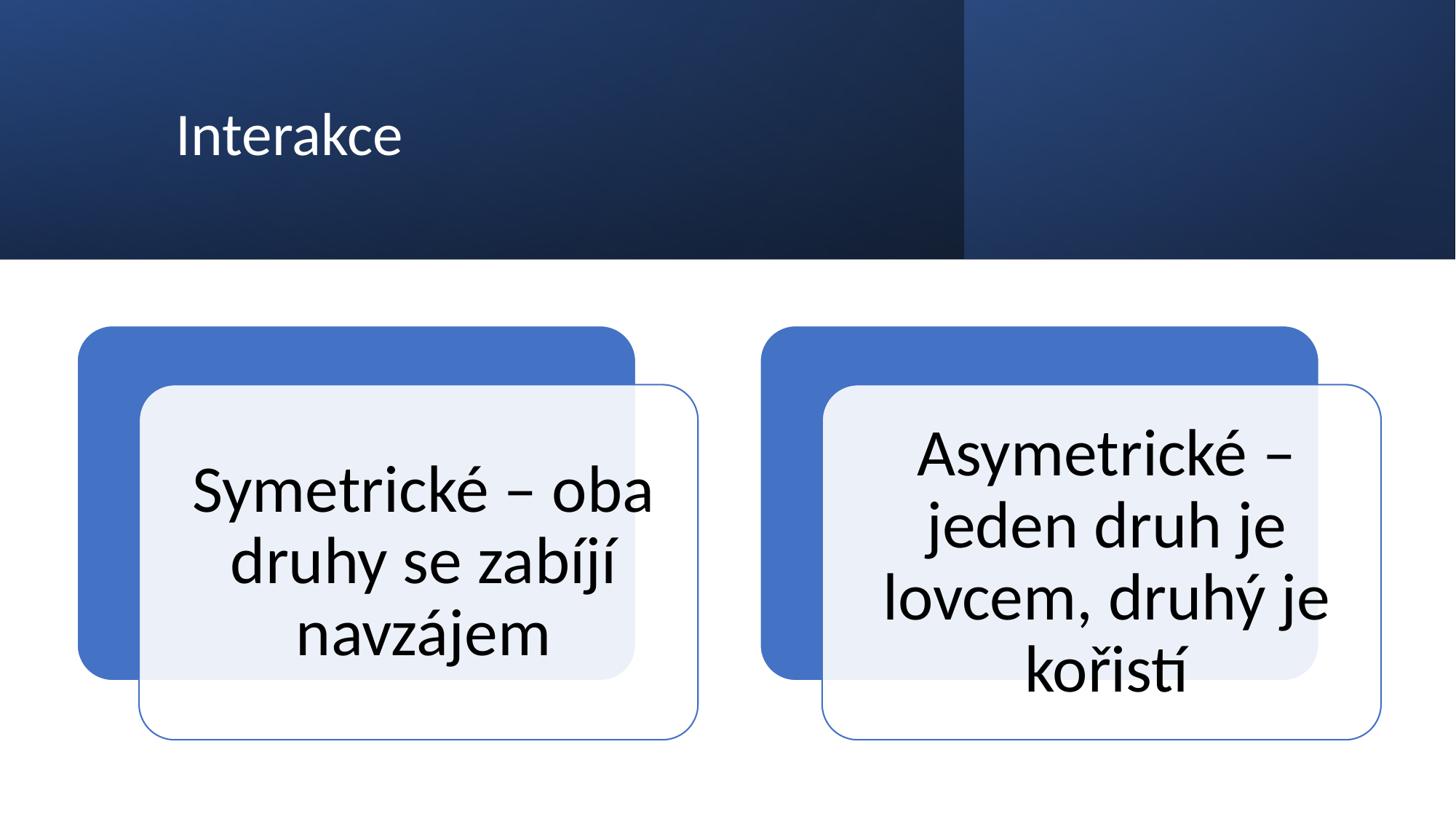

# Interakce
Symetrické – oba druhy se zabíjí navzájem
Asymetrické – jeden druh je lovcem, druhý je kořistí